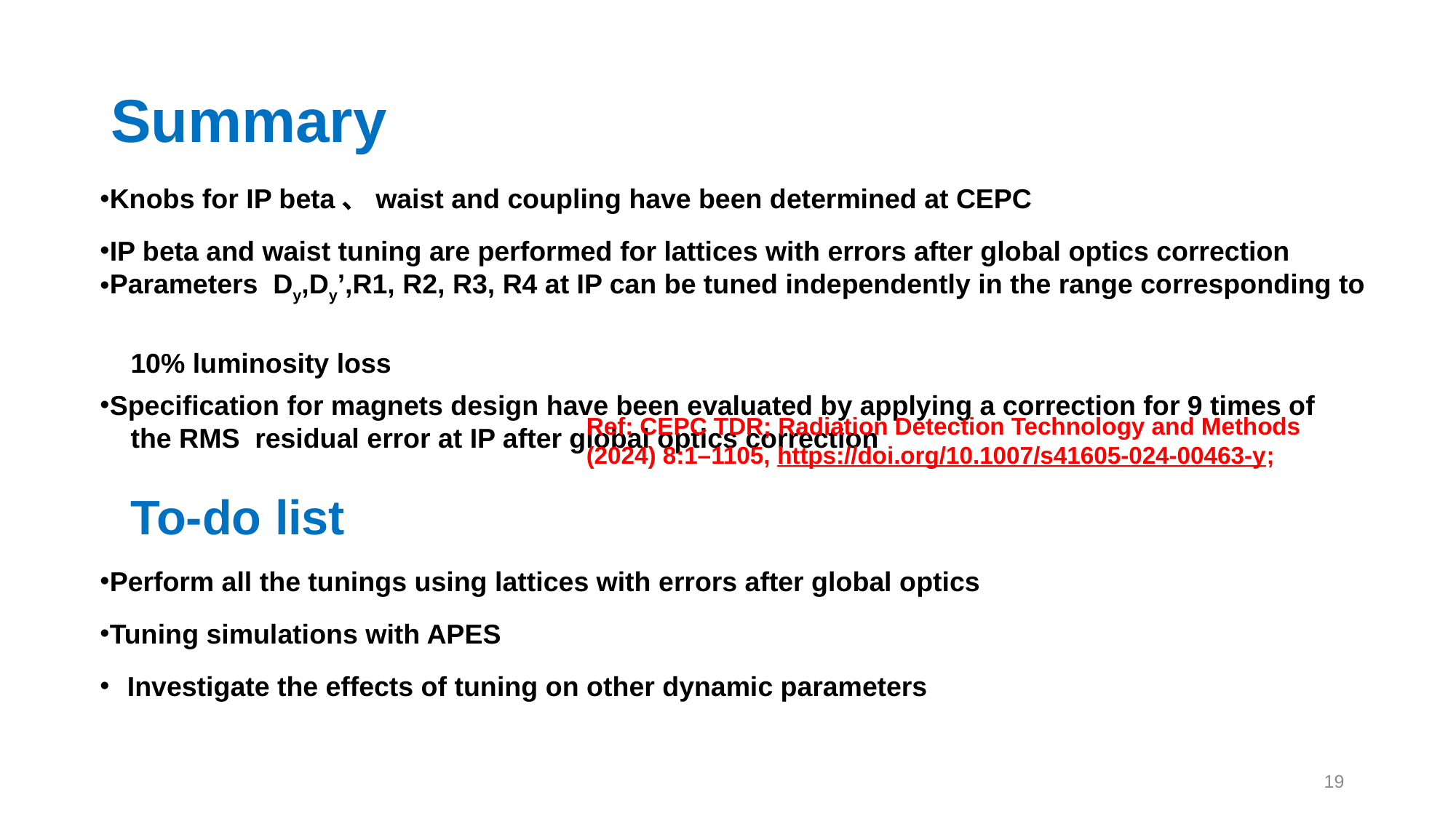

# Summary

Knobs for IP beta、waist and coupling have been determined at CEPC
IP beta and waist tuning are performed for lattices with errors after global optics correction
Parameters  Dy,Dy’,R1, R2, R3, R4 at IP can be tuned independently in the range corresponding to
    10% luminosity loss
Specification for magnets design have been evaluated by applying a correction for 9 times of
    the RMS  residual error at IP after global optics correction

    To-do list
Perform all the tunings using lattices with errors after global optics
Tuning simulations with APES
Investigate the effects of tuning on other dynamic parameters

Ref: CEPC TDR; Radiation Detection Technology and Methods (2024) 8:1–1105, https://doi.org/10.1007/s41605-024-00463-y;
19